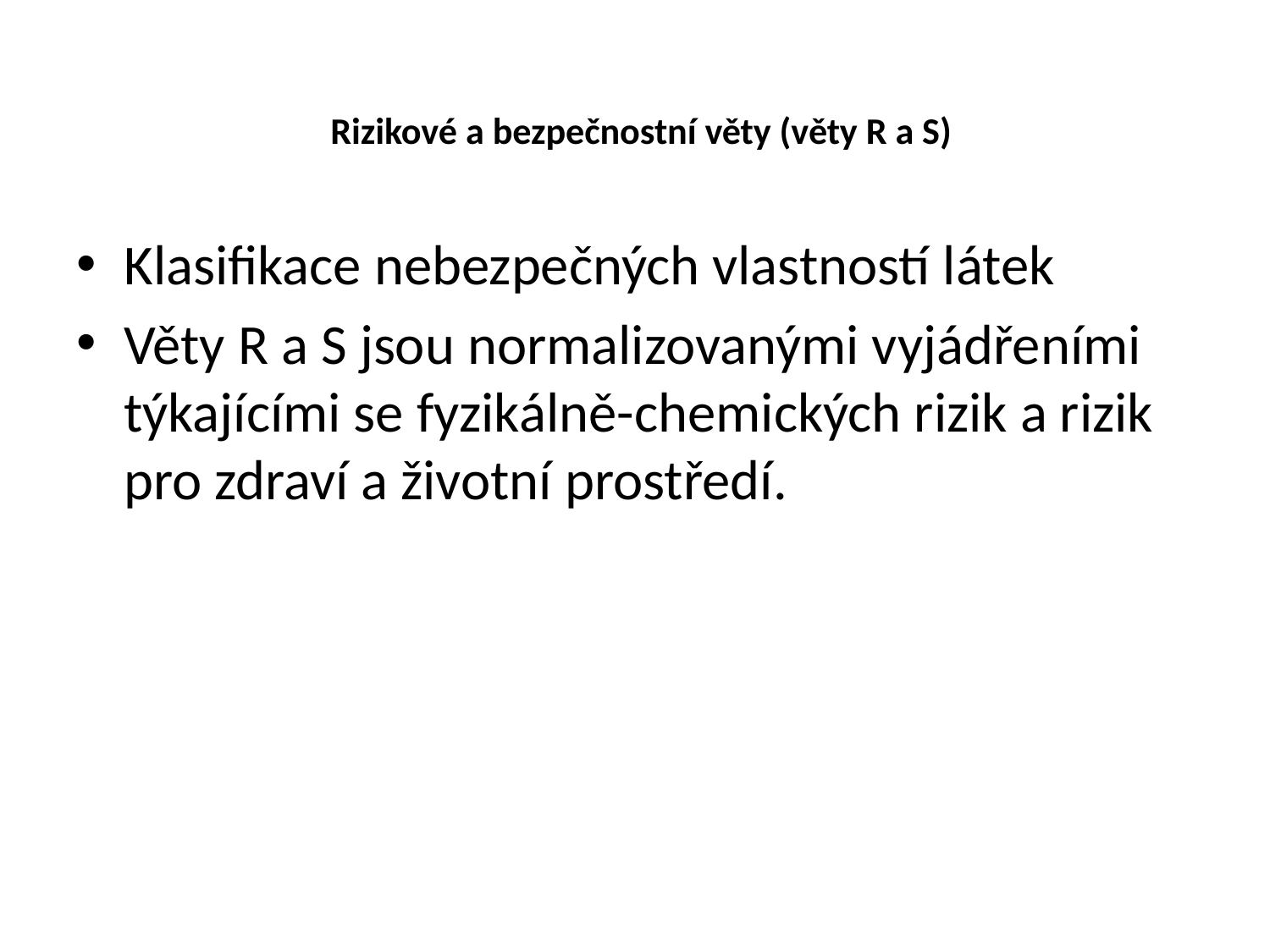

# Rizikové a bezpečnostní věty (věty R a S)
Klasifikace nebezpečných vlastností látek
Věty R a S jsou normalizovanými vyjádřeními týkajícími se fyzikálně-chemických rizik a rizik pro zdraví a životní prostředí.